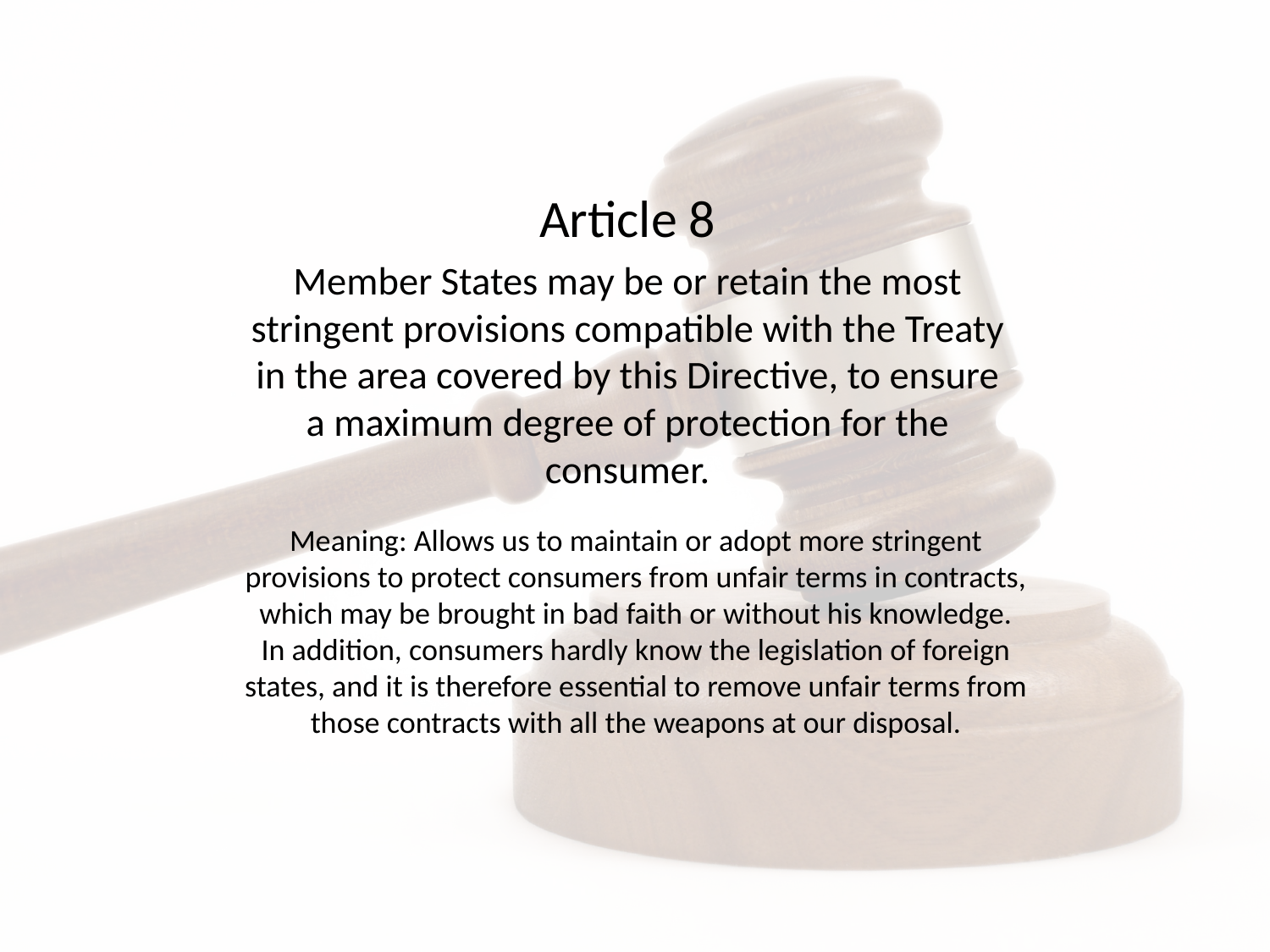

Article 8
Member States may be or retain the most stringent provisions compatible with the Treaty in the area covered by this Directive, to ensure a maximum degree of protection for the consumer.
# Meaning: Allows us to maintain or adopt more stringent provisions to protect consumers from unfair terms in contracts, which may be brought in bad faith or without his knowledge. In addition, consumers hardly know the legislation of foreign states, and it is therefore essential to remove unfair terms from those contracts with all the weapons at our disposal.